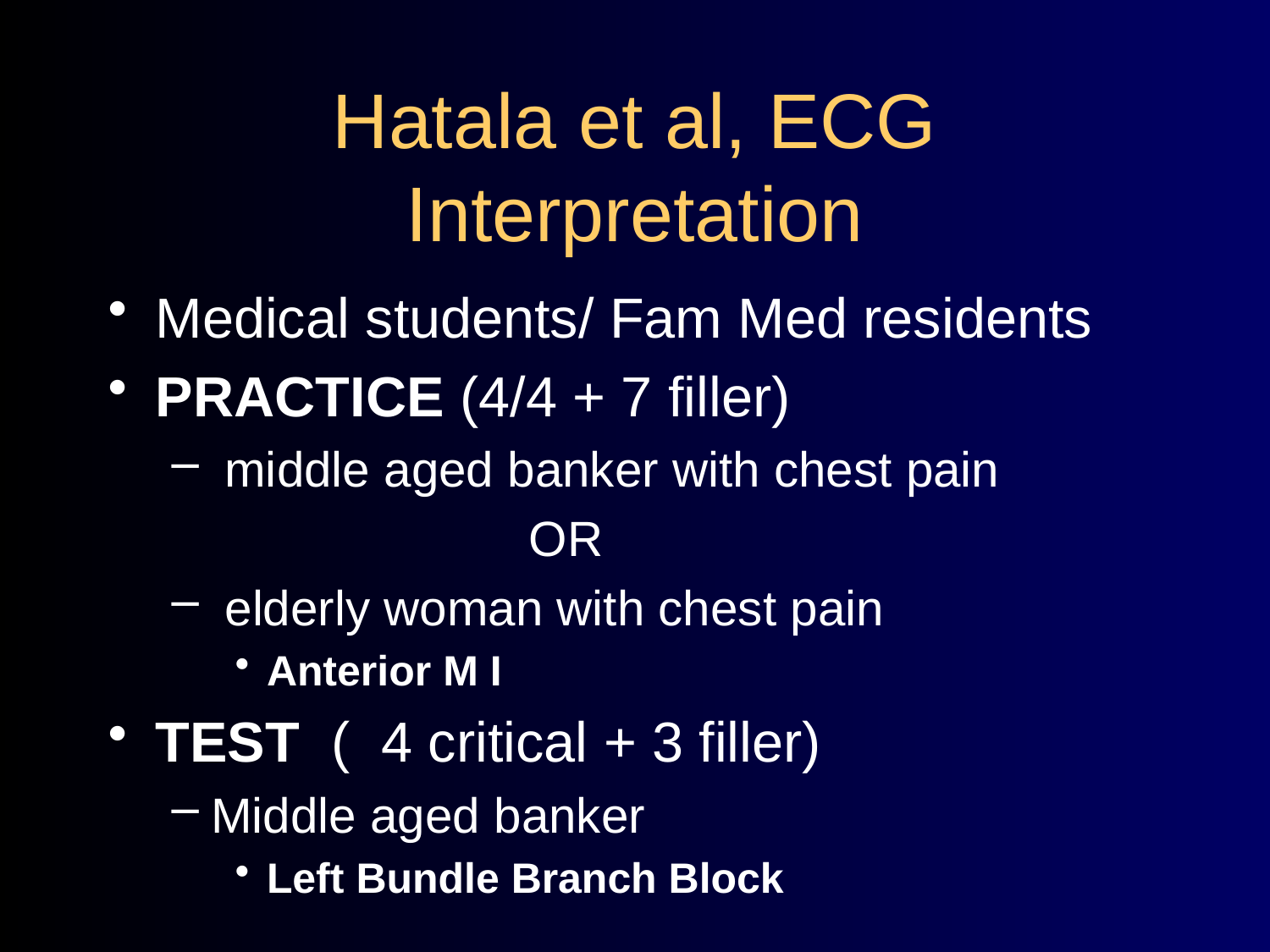

# Hatala et al, ECG Interpretation
Medical students/ Fam Med residents
PRACTICE (4/4 + 7 filler)
 middle aged banker with chest pain
                          OR
 elderly woman with chest pain
Anterior M I
TEST  (  4 critical + 3 filler)
Middle aged banker
Left Bundle Branch Block